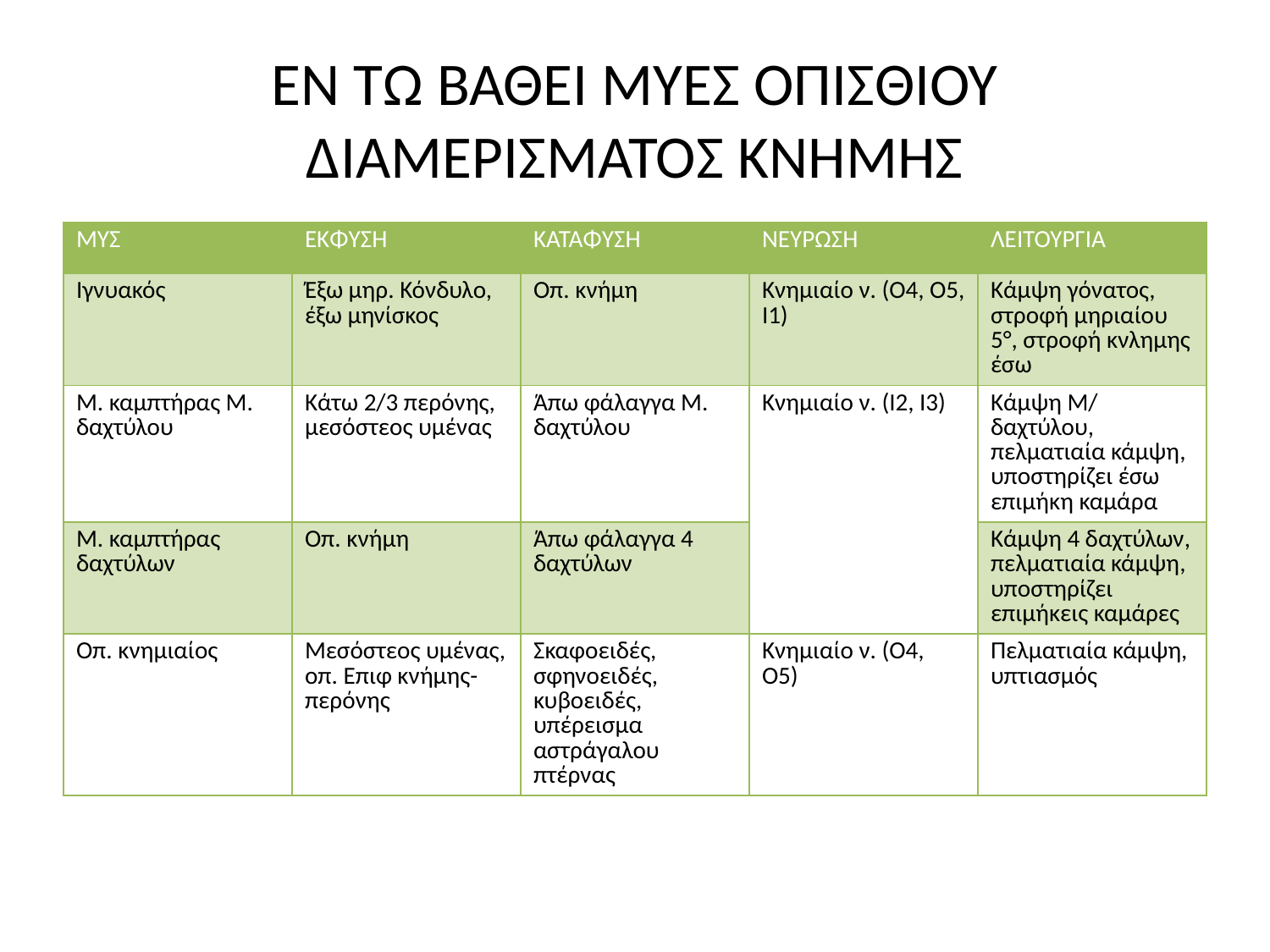

# ΕΝ ΤΩ ΒΑΘΕΙ ΜΥΕΣ ΟΠΙΣΘΙΟΥ ΔΙΑΜΕΡΙΣΜΑΤΟΣ ΚΝΗΜΗΣ
| ΜΥΣ | ΕΚΦΥΣΗ | ΚΑΤΑΦΥΣΗ | ΝΕΥΡΩΣΗ | ΛΕΙΤΟΥΡΓΙΑ |
| --- | --- | --- | --- | --- |
| Ιγνυακός | Έξω μηρ. Κόνδυλο, έξω μηνίσκος | Οπ. κνήμη | Κνημιαίο ν. (Ο4, Ο5, Ι1) | Κάμψη γόνατος, στροφή μηριαίου 5°, στροφή κνλημης έσω |
| Μ. καμπτήρας Μ. δαχτύλου | Κάτω 2/3 περόνης, μεσόστεος υμένας | Άπω φάλαγγα Μ. δαχτύλου | Κνημιαίο ν. (Ι2, Ι3) | Κάμψη Μ/ δαχτύλου, πελματιαία κάμψη, υποστηρίζει έσω επιμήκη καμάρα |
| Μ. καμπτήρας δαχτύλων | Οπ. κνήμη | Άπω φάλαγγα 4 δαχτύλων |  | Κάμψη 4 δαχτύλων, πελματιαία κάμψη, υποστηρίζει επιμήκεις καμάρες |
| Οπ. κνημιαίος | Μεσόστεος υμένας, οπ. Επιφ κνήμης-περόνης | Σκαφοειδές, σφηνοειδές, κυβοειδές, υπέρεισμα αστράγαλου πτέρνας | Κνημιαίο ν. (Ο4, Ο5) | Πελματιαία κάμψη, υπτιασμός |